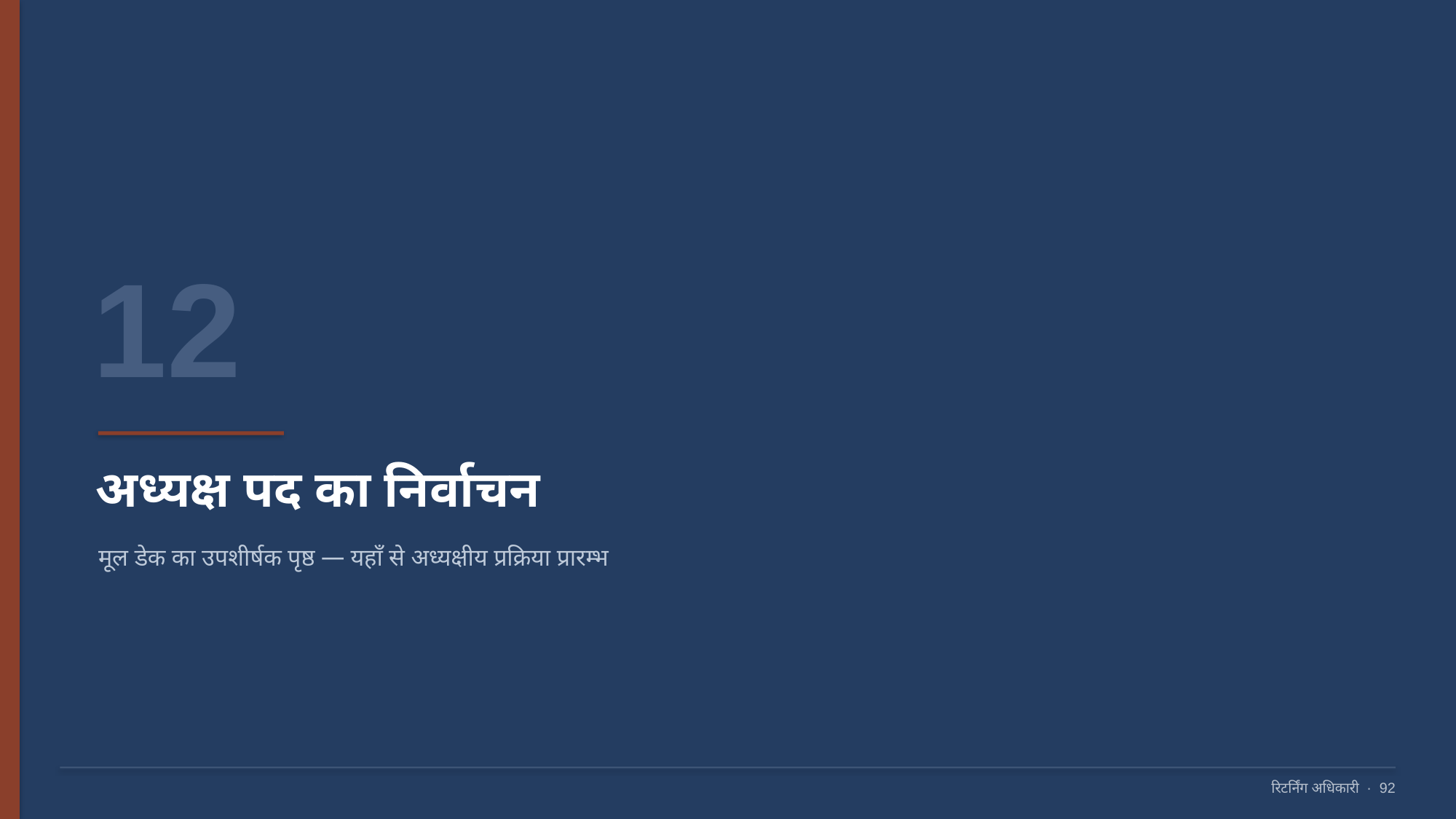

12

अध्यक्ष पद का निर्वाचन
मूल डेक का उपशीर्षक पृष्ठ — यहाँ से अध्यक्षीय प्रक्रिया प्रारम्भ

रिटर्निंग अधिकारी  ·  92